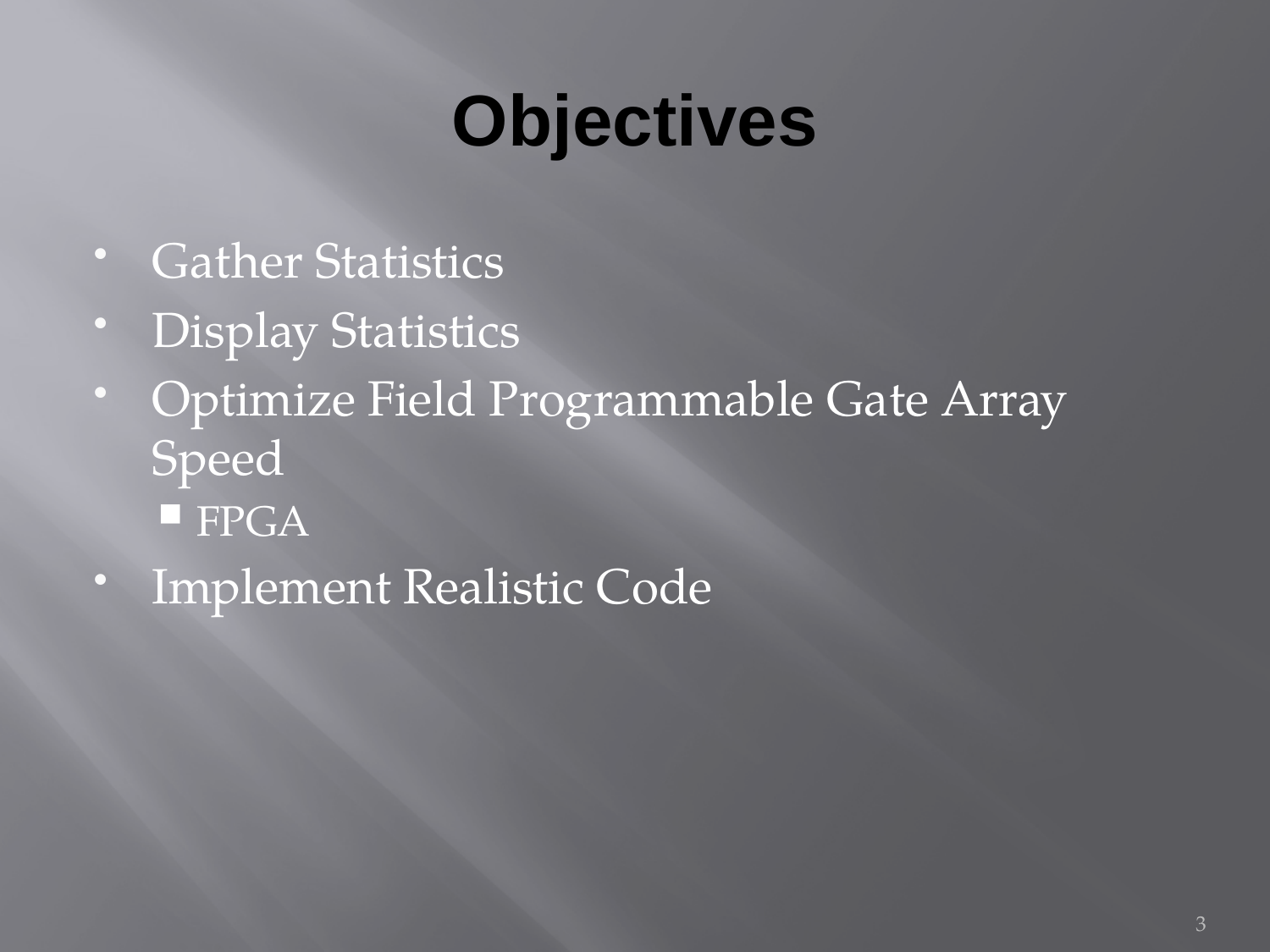

# Objectives
Gather Statistics
Display Statistics
Optimize Field Programmable Gate Array Speed
FPGA
Implement Realistic Code
3